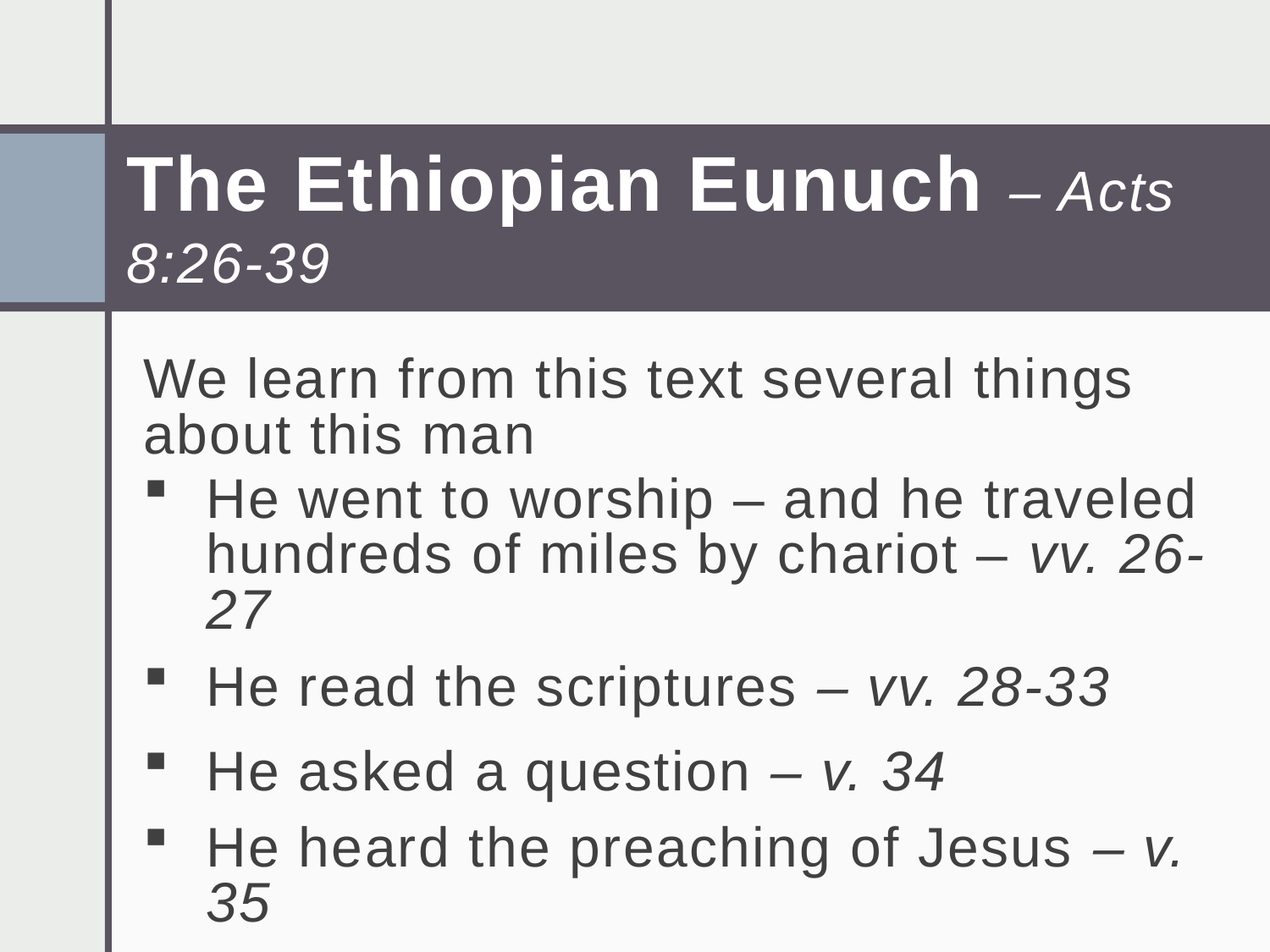

# The Ethiopian Eunuch – Acts 8:26-39
We learn from this text several things about this man
He went to worship – and he traveled hundreds of miles by chariot – vv. 26-27
He read the scriptures – vv. 28-33
He asked a question – v. 34
He heard the preaching of Jesus – v. 35